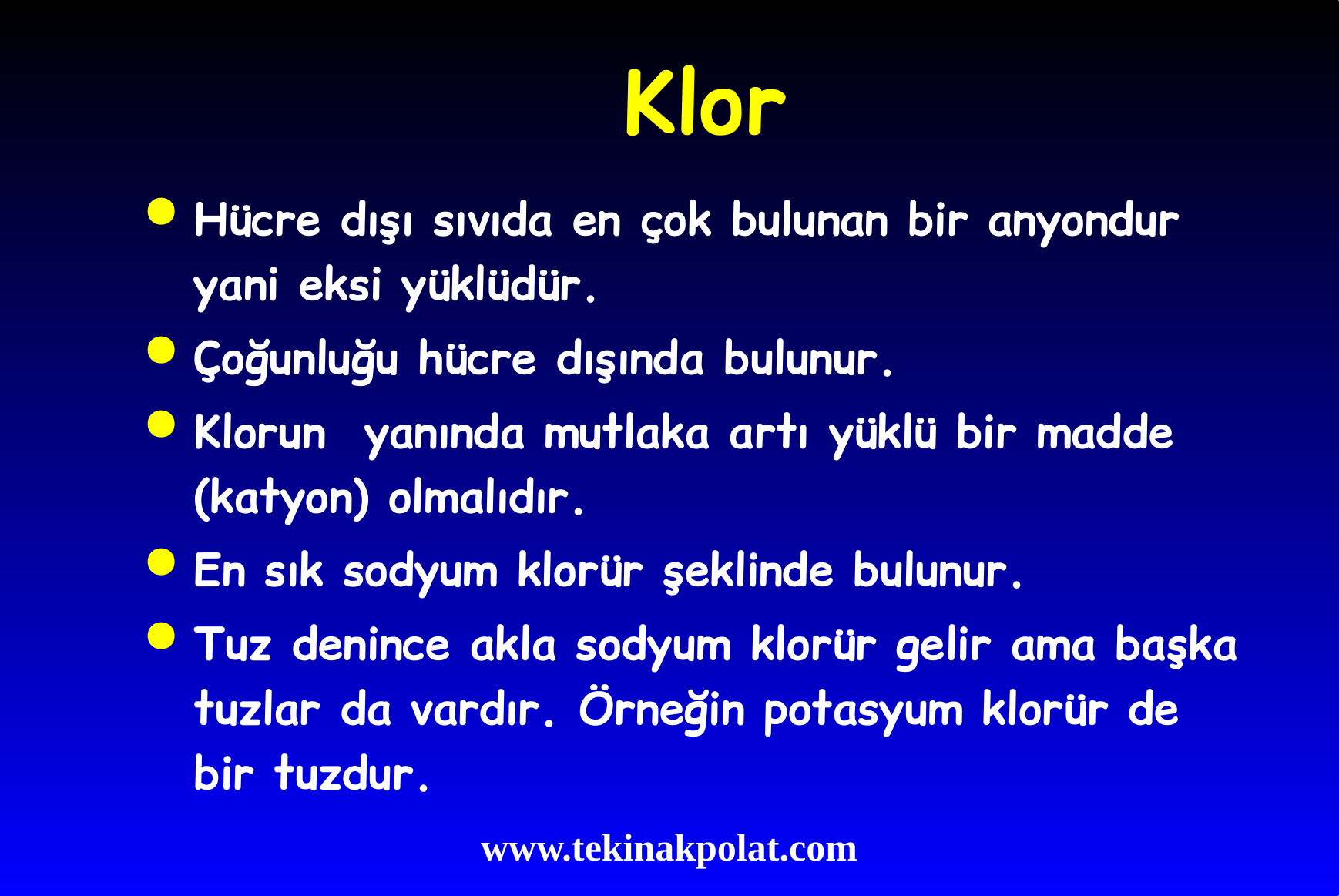

# Klor
Hücre dışı sıvıda en çok bulunan bir anyondur yani eksi yüklüdür.
Çoğunluğu hücre dışında bulunur.
Klorun  yanında mutlaka artı yüklü bir madde (katyon) olmalıdır.
En sık sodyum klorür şeklinde bulunur.
Tuz denince akla sodyum klorür gelir ama başka tuzlar da vardır. Örneğin potasyum klorür de bir tuzdur.

www.tekinakpolat.com